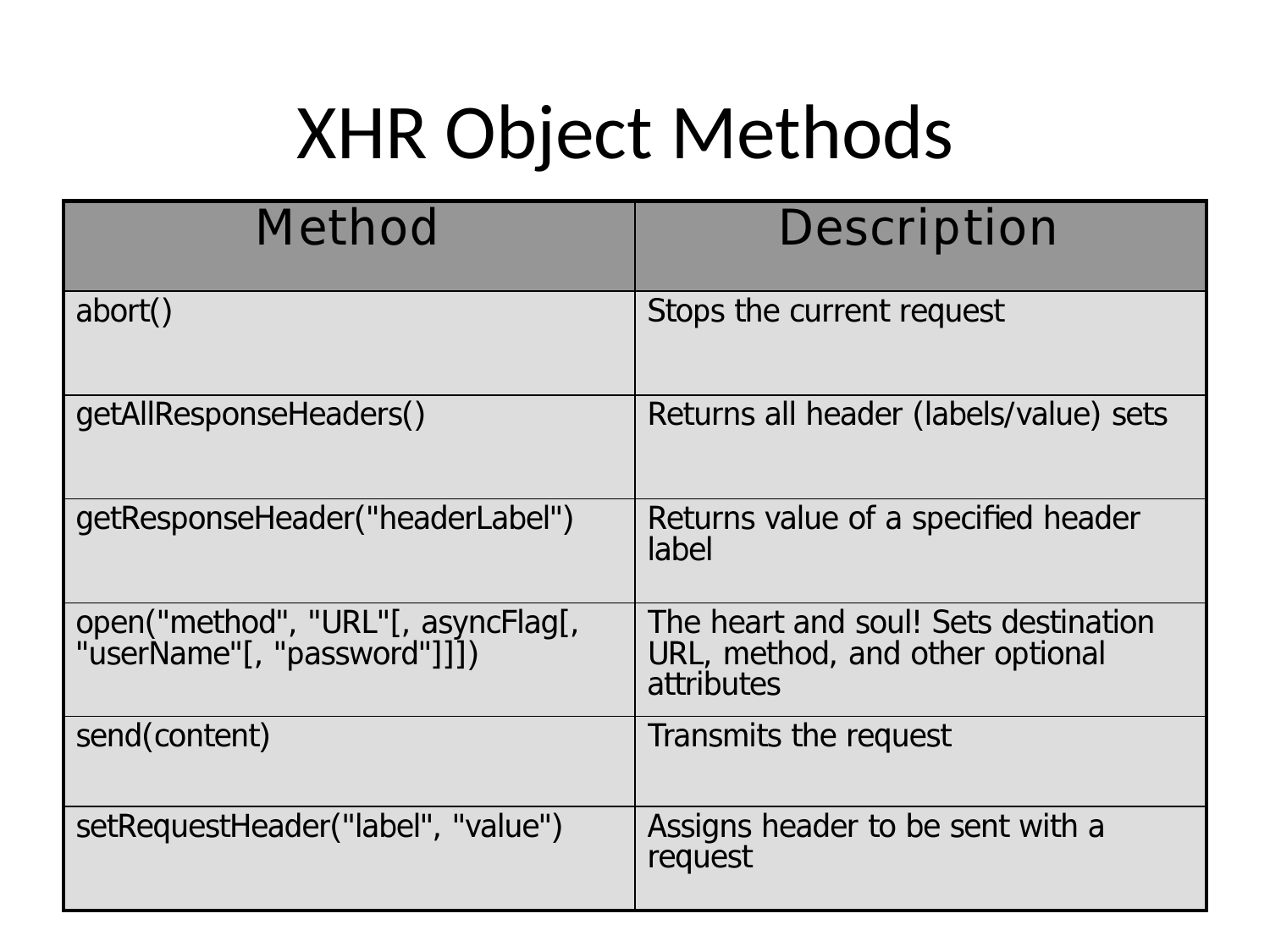

XHR Object Methods
| Method | Description |
| --- | --- |
| abort() | Stops the current request |
| getAllResponseHeaders() | Returns all header (labels/value) sets |
| getResponseHeader("headerLabel") | Returns value of a specified header label |
| open("method", "URL"[, asyncFlag[, "userName"[, "password"]]]) | The heart and soul! Sets destination URL, method, and other optional attributes |
| send(content) | Transmits the request |
| setRequestHeader("label", "value") | Assigns header to be sent with a request |